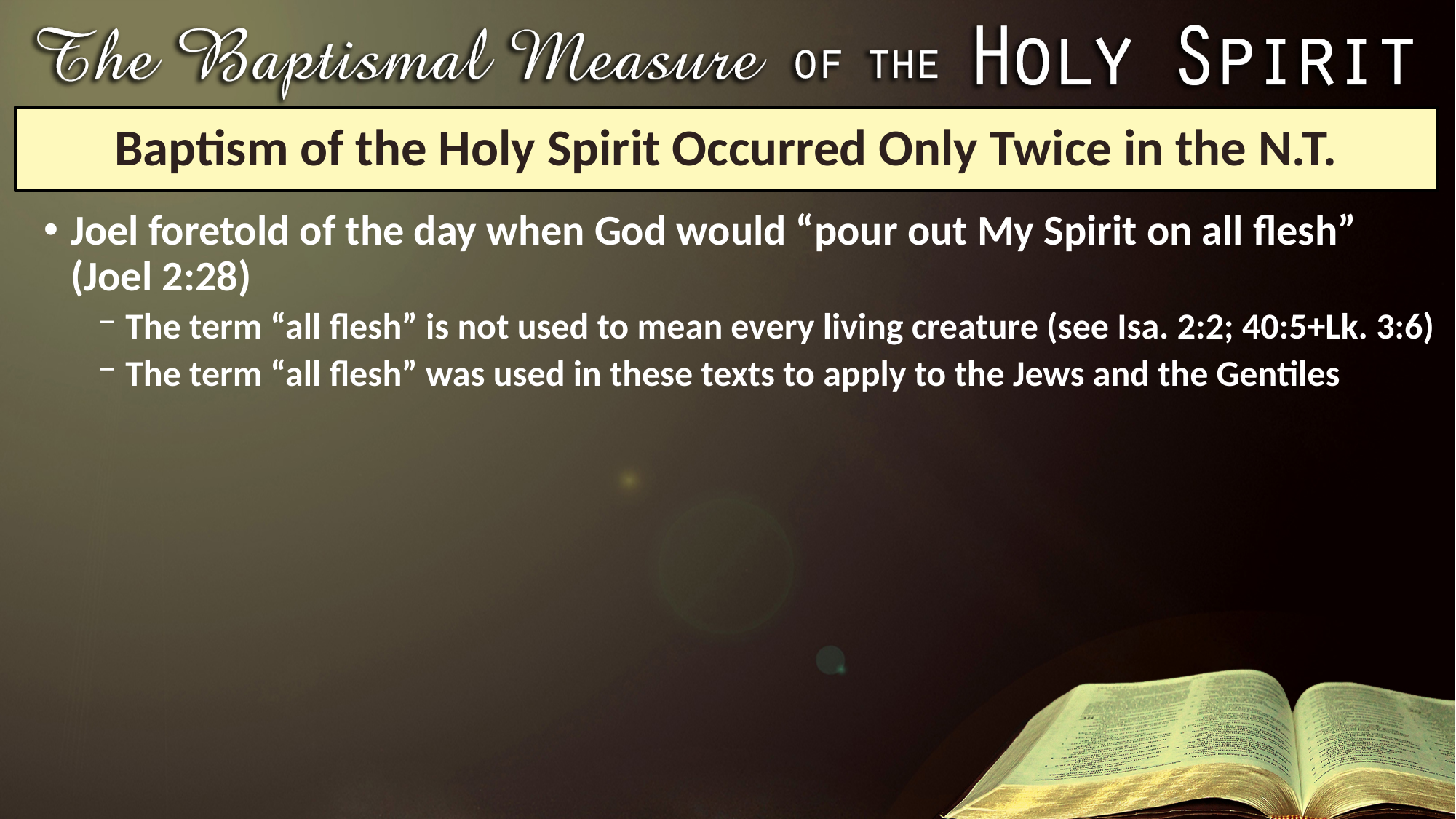

# Baptism of the Holy Spirit Occurred Only Twice in the N.T.
Joel foretold of the day when God would “pour out My Spirit on all flesh” (Joel 2:28)
The term “all flesh” is not used to mean every living creature (see Isa. 2:2; 40:5+Lk. 3:6)
The term “all flesh” was used in these texts to apply to the Jews and the Gentiles